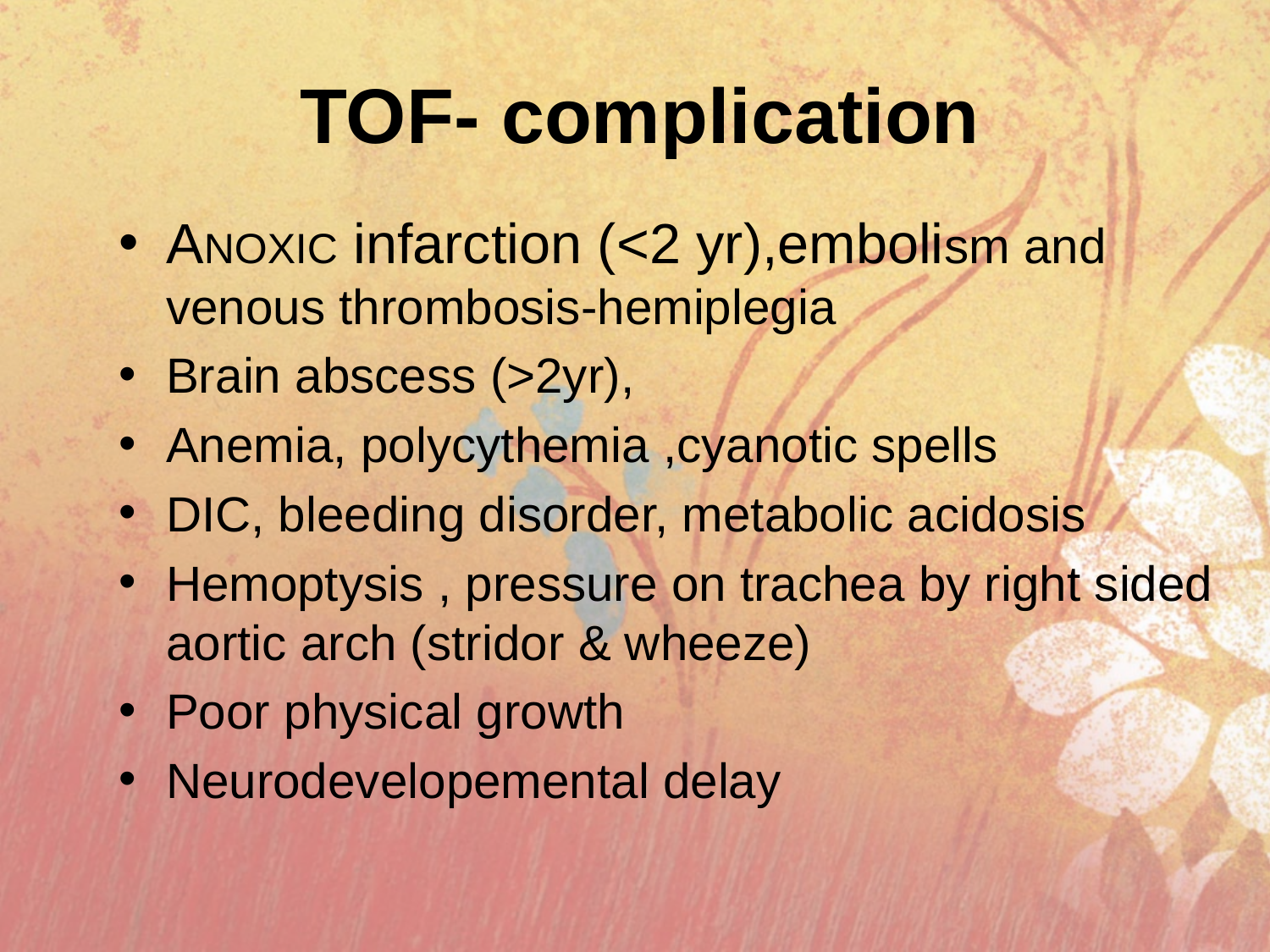

# TOF- complication
ANOXIC infarction (<2 yr),embolism and venous thrombosis-hemiplegia
Brain abscess (>2yr),
Anemia, polycythemia ,cyanotic spells
DIC, bleeding disorder, metabolic acidosis
Hemoptysis , pressure on trachea by right sided aortic arch (stridor & wheeze)
Poor physical growth
Neurodevelopemental delay